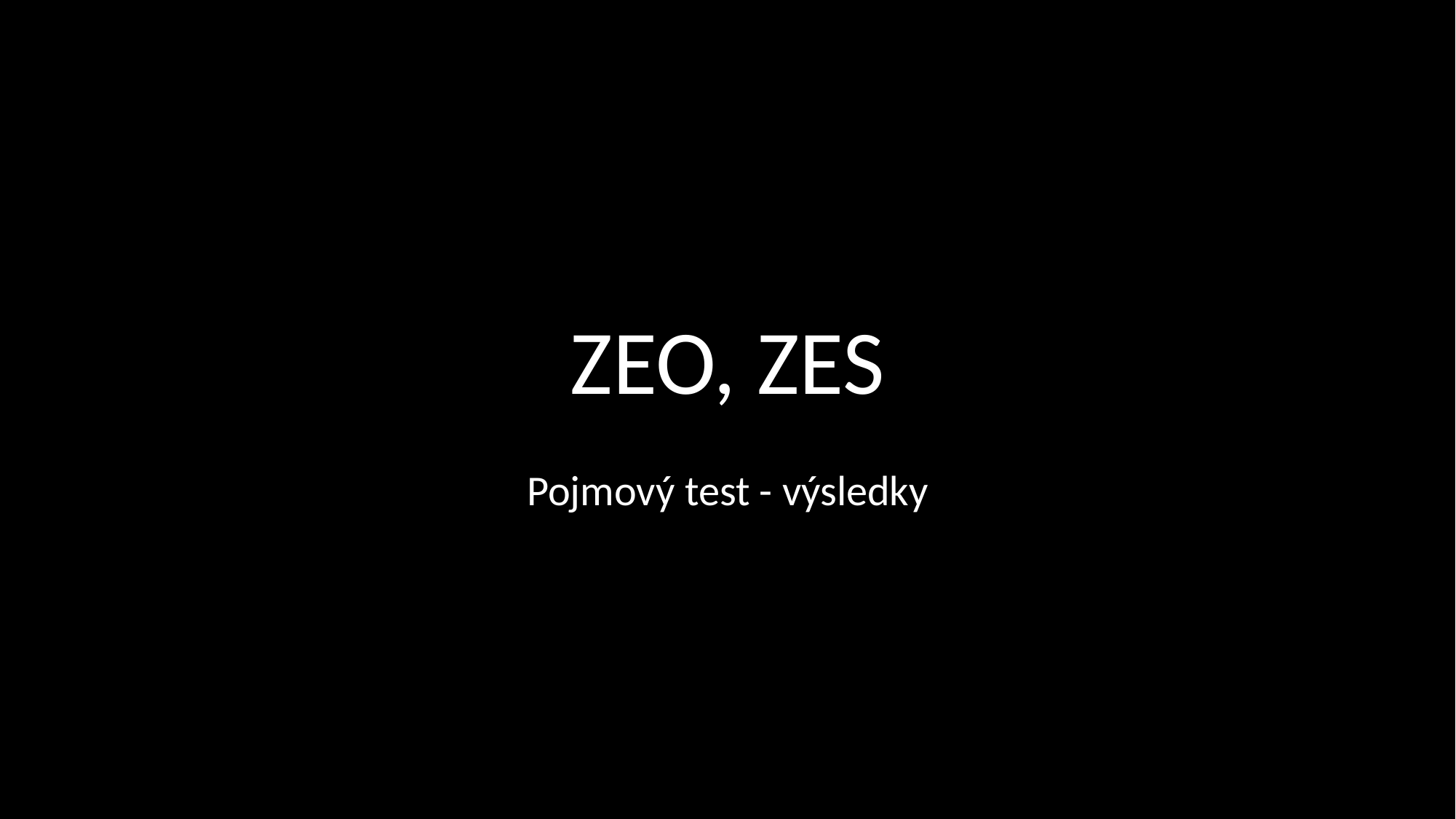

# ZEO, ZES
Pojmový test - výsledky